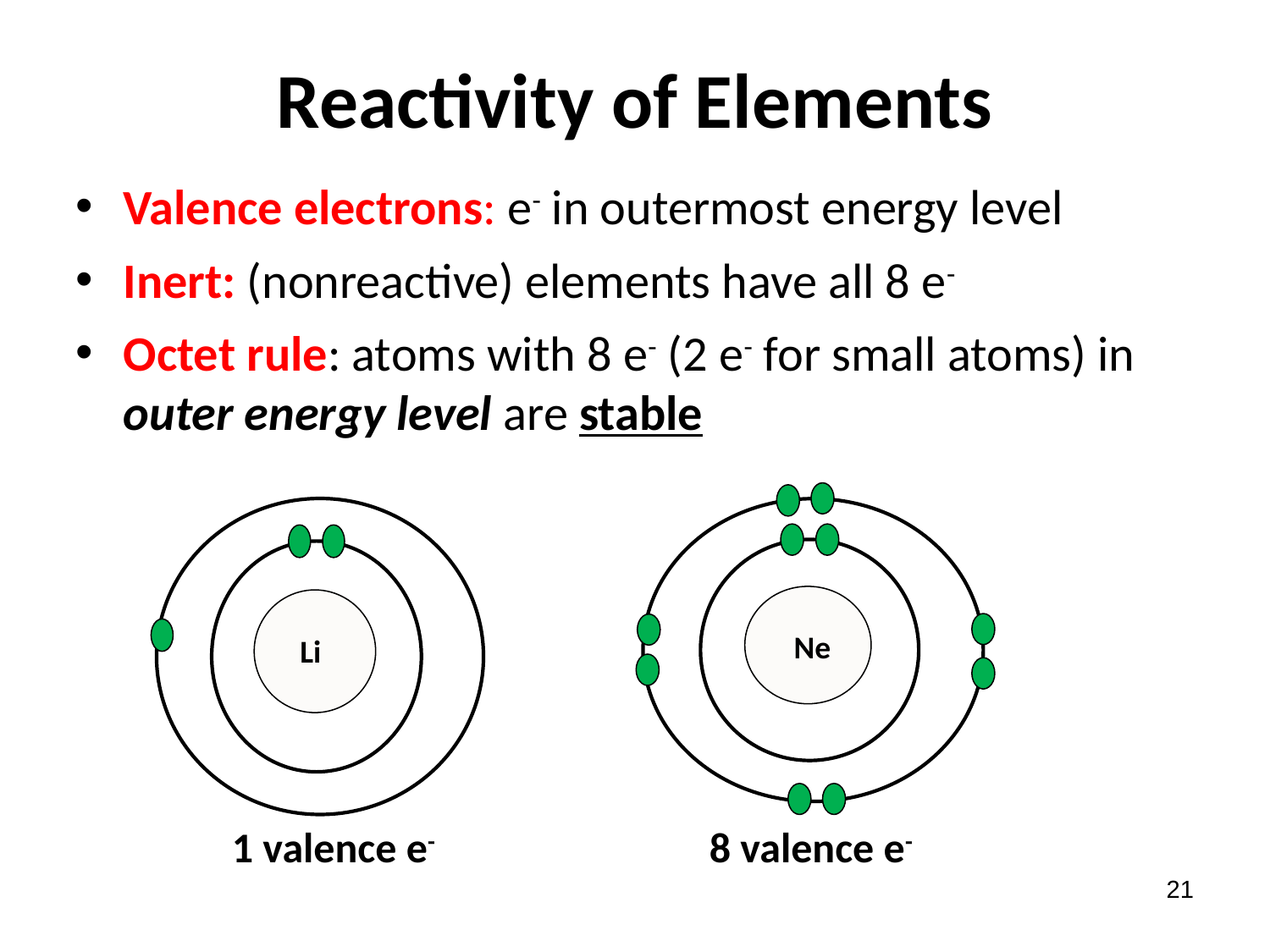

Reactivity of Elements
Valence electrons: e- in outermost energy level
Inert: (nonreactive) elements have all 8 e-
Octet rule: atoms with 8 e- (2 e- for small atoms) in outer energy level are stable

Ne

Li
1 valence e-
8 valence e-
21